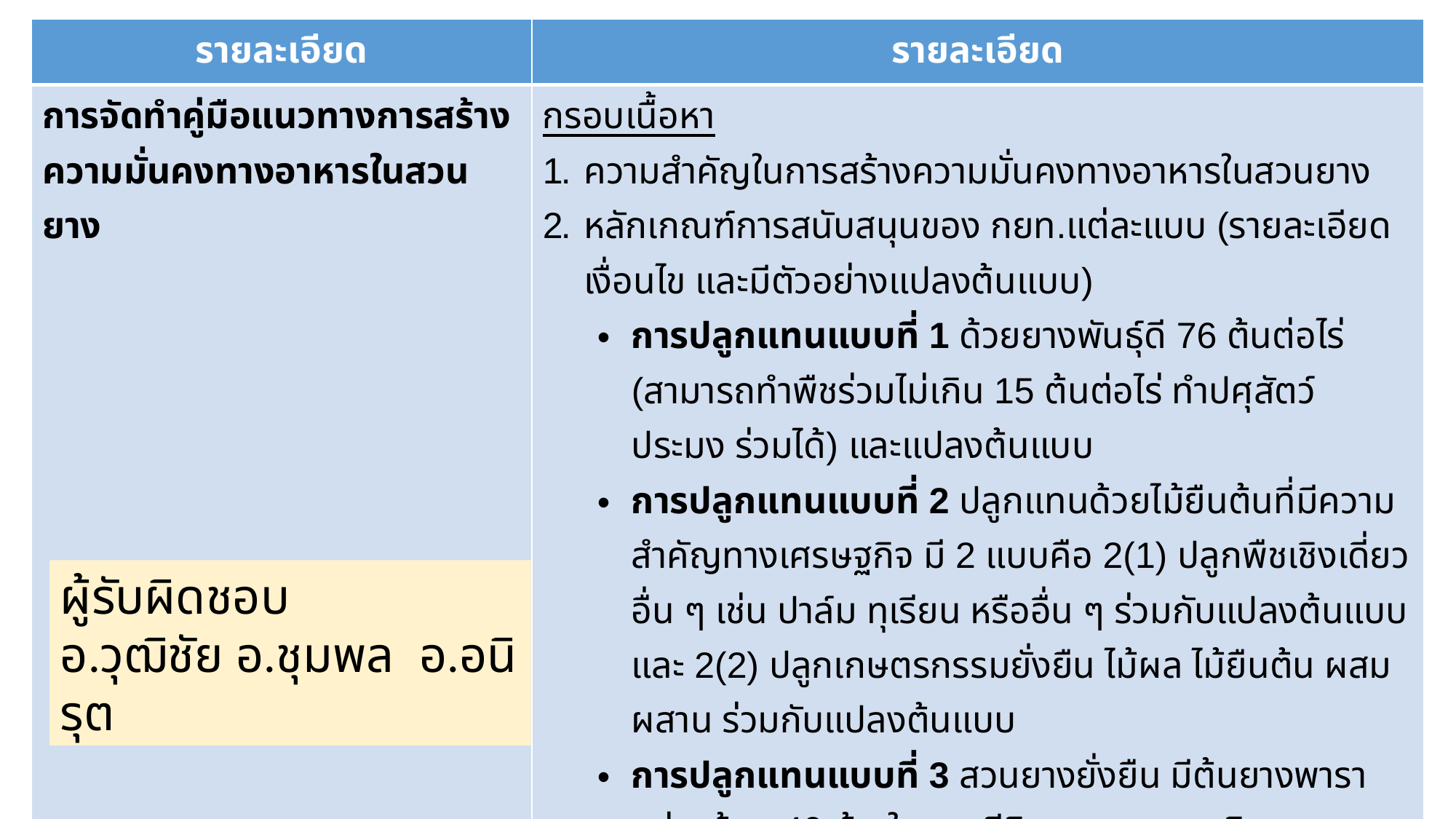

| รายละเอียด | รายละเอียด |
| --- | --- |
| การจัดทำคู่มือแนวทางการสร้างความมั่นคงทางอาหารในสวนยาง | กรอบเนื้อหา ความสำคัญในการสร้างความมั่นคงทางอาหารในสวนยาง หลักเกณฑ์การสนับสนุนของ กยท.แต่ละแบบ (รายละเอียดเงื่อนไข และมีตัวอย่างแปลงต้นแบบ) การปลูกแทนแบบที่ 1 ด้วยยางพันธุ์ดี 76 ต้นต่อไร่ (สามารถทำพืชร่วมไม่เกิน 15 ต้นต่อไร่ ทำปศุสัตว์ ประมง ร่วมได้) และแปลงต้นแบบ การปลูกแทนแบบที่ 2 ปลูกแทนด้วยไม้ยืนต้นที่มีความสำคัญทางเศรษฐกิจ มี 2 แบบคือ 2(1) ปลูกพืชเชิงเดี่ยวอื่น ๆ เช่น ปาล์ม ทุเรียน หรืออื่น ๆ ร่วมกับแปลงต้นแบบ และ 2(2) ปลูกเกษตรกรรมยั่งยืน ไม้ผล ไม้ยืนต้น ผสมผสาน ร่วมกับแปลงต้นแบบ การปลูกแทนแบบที่ 3 สวนยางยั่งยืน มีต้นยางพาราอย่างน้อย 40 ต้น ในสวนมีกิจกรรมหลายชนิด เกษตรผสมผสาน ประมง ปศุสัตว์ แปรรูป และแปลงต้นแบบ โมเดลต่าง ๆ BCG เกษตรทฤษฎีใหม่ เกษตรอัตลักษณ์ Mapping แปลงต้นแบบ/ศูนย์เรียนรู้ของเกษตรกรแต่ละจังหวัด การจัดการดิน การจัดการน้ำ บทเรียน ปัญหา ความท้าทาย ในการทำสวนยางยั่งยืนของเกษตรกร |
ผู้รับผิดชอบ
อ.วุฒิชัย อ.ชุมพล  อ.อนิรุต